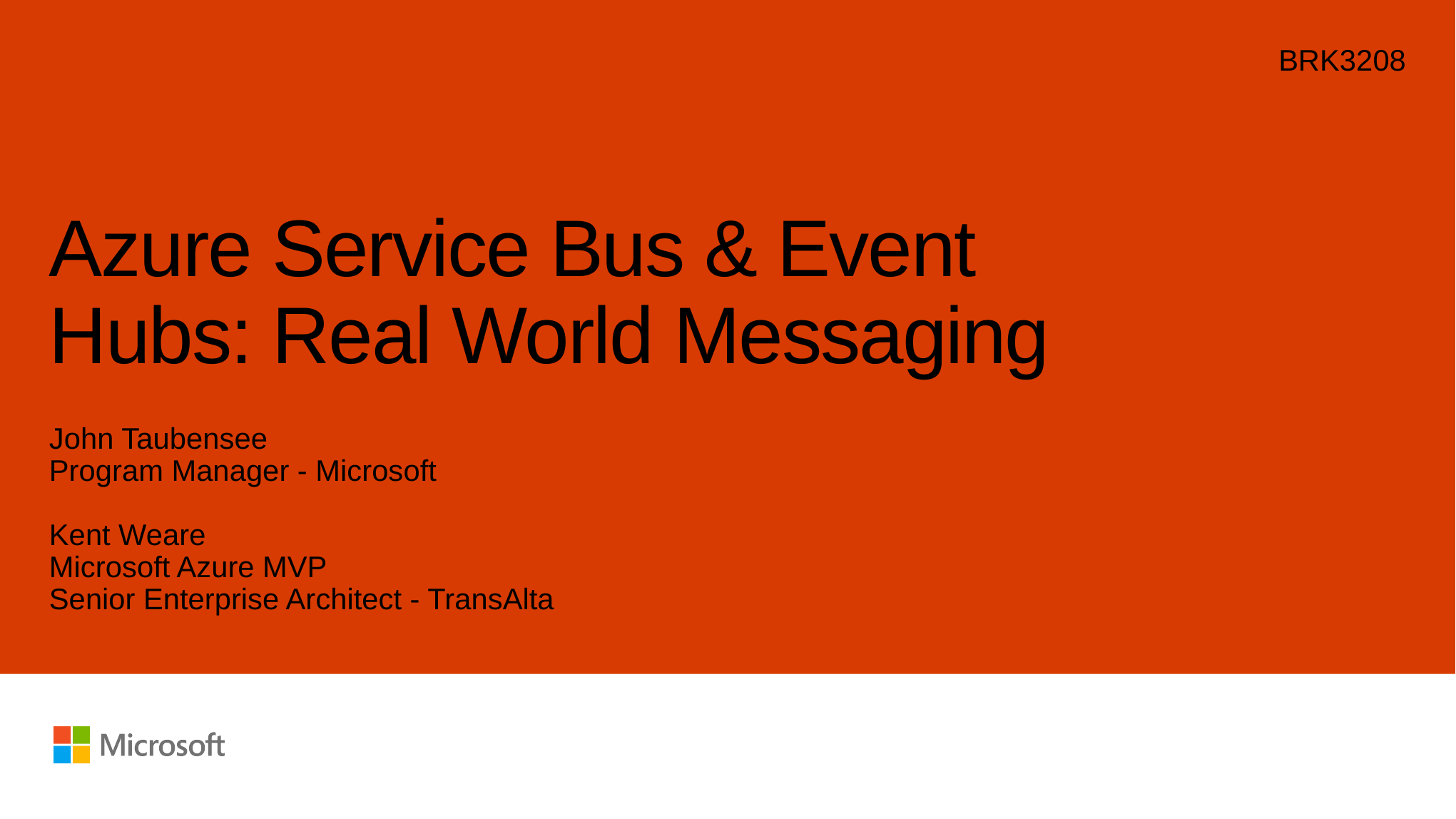

BRK3208
# Azure Service Bus & Event Hubs: Real World Messaging
John Taubensee
Program Manager - Microsoft

Kent Weare
Microsoft Azure MVP
Senior Enterprise Architect - TransAlta